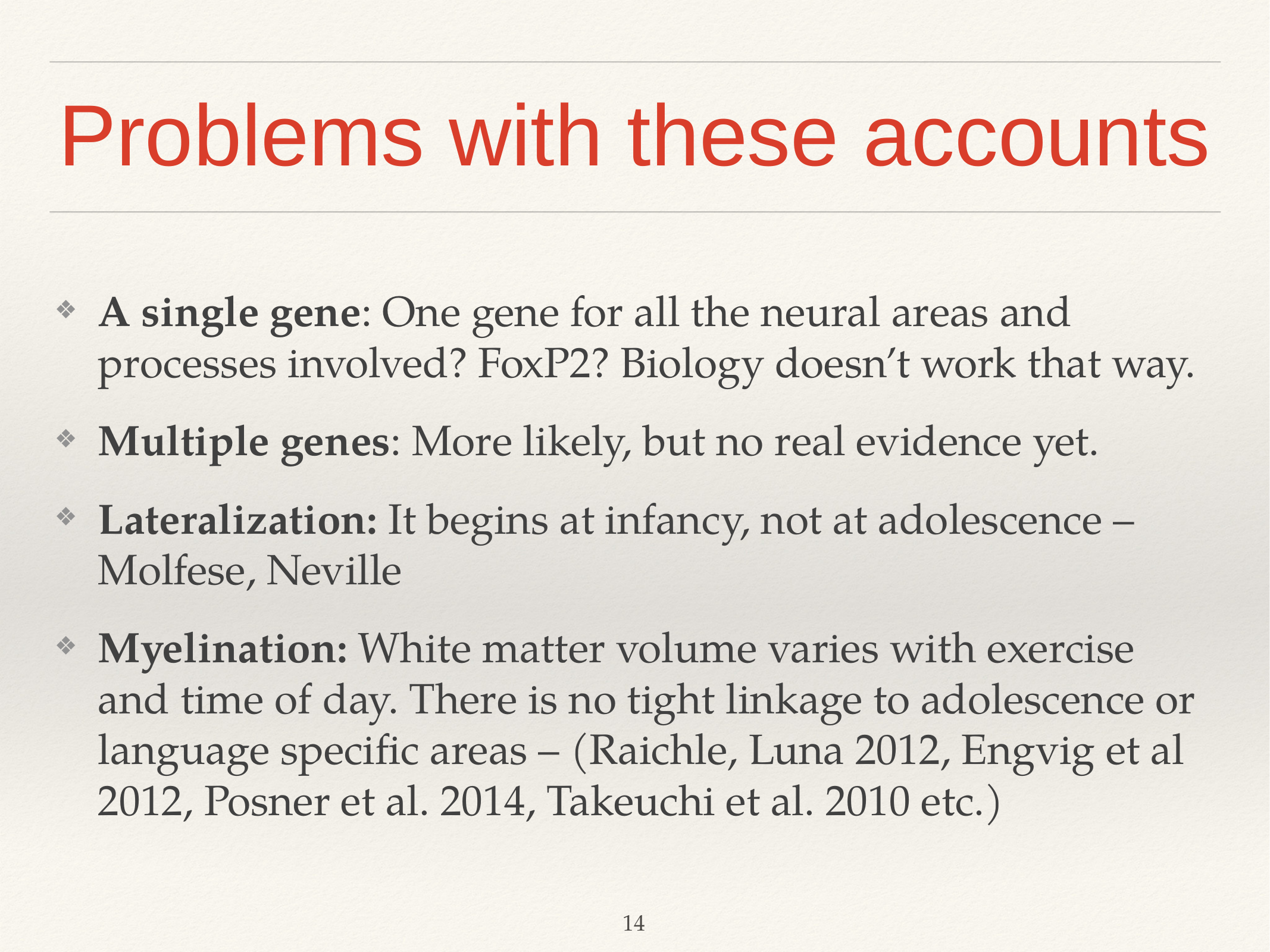

# Problems with these accounts
A single gene: One gene for all the neural areas and processes involved? FoxP2? Biology doesn’t work that way.
Multiple genes: More likely, but no real evidence yet.
Lateralization: It begins at infancy, not at adolescence – Molfese, Neville
Myelination: White matter volume varies with exercise and time of day. There is no tight linkage to adolescence or language specific areas – (Raichle, Luna 2012, Engvig et al 2012, Posner et al. 2014, Takeuchi et al. 2010 etc.)
14